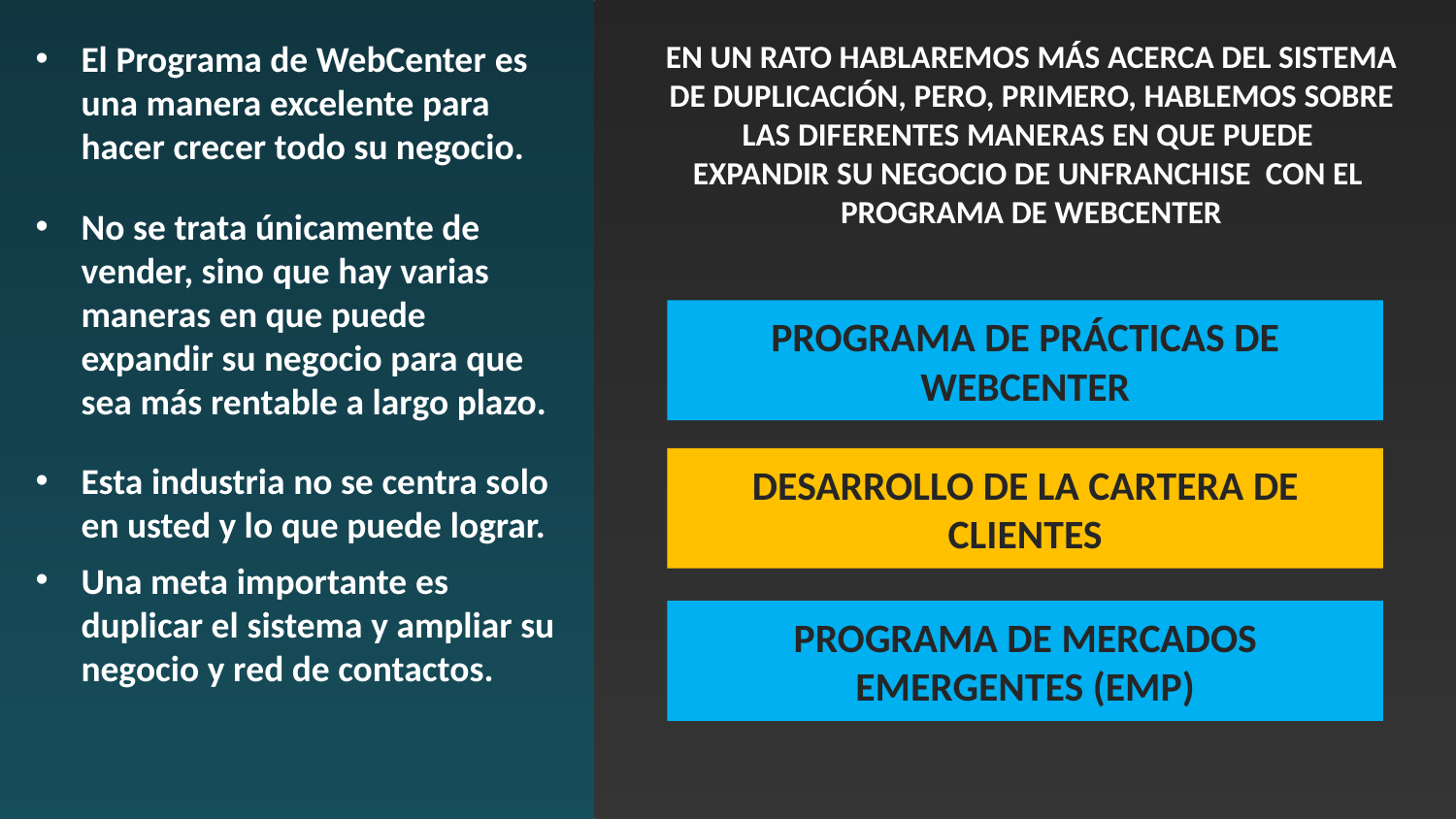

En un rato hablaremos más acerca del sistema de duplicación, pero, primero, hablemos sobre las diferentes maneras en que puede
expandir su Negocio de UnFranchise  con el
Programa de WebCenter
El Programa de WebCenter es una manera excelente para hacer crecer todo su negocio.
No se trata únicamente de vender, sino que hay varias maneras en que puede expandir su negocio para que sea más rentable a largo plazo.
Esta industria no se centra solo en usted y lo que puede lograr.
Una meta importante es duplicar el sistema y ampliar su negocio y red de contactos.
Programa de Prácticas de WebCenter
Desarrollo de la Cartera de Clientes
Programa de Mercados Emergentes (EMP)